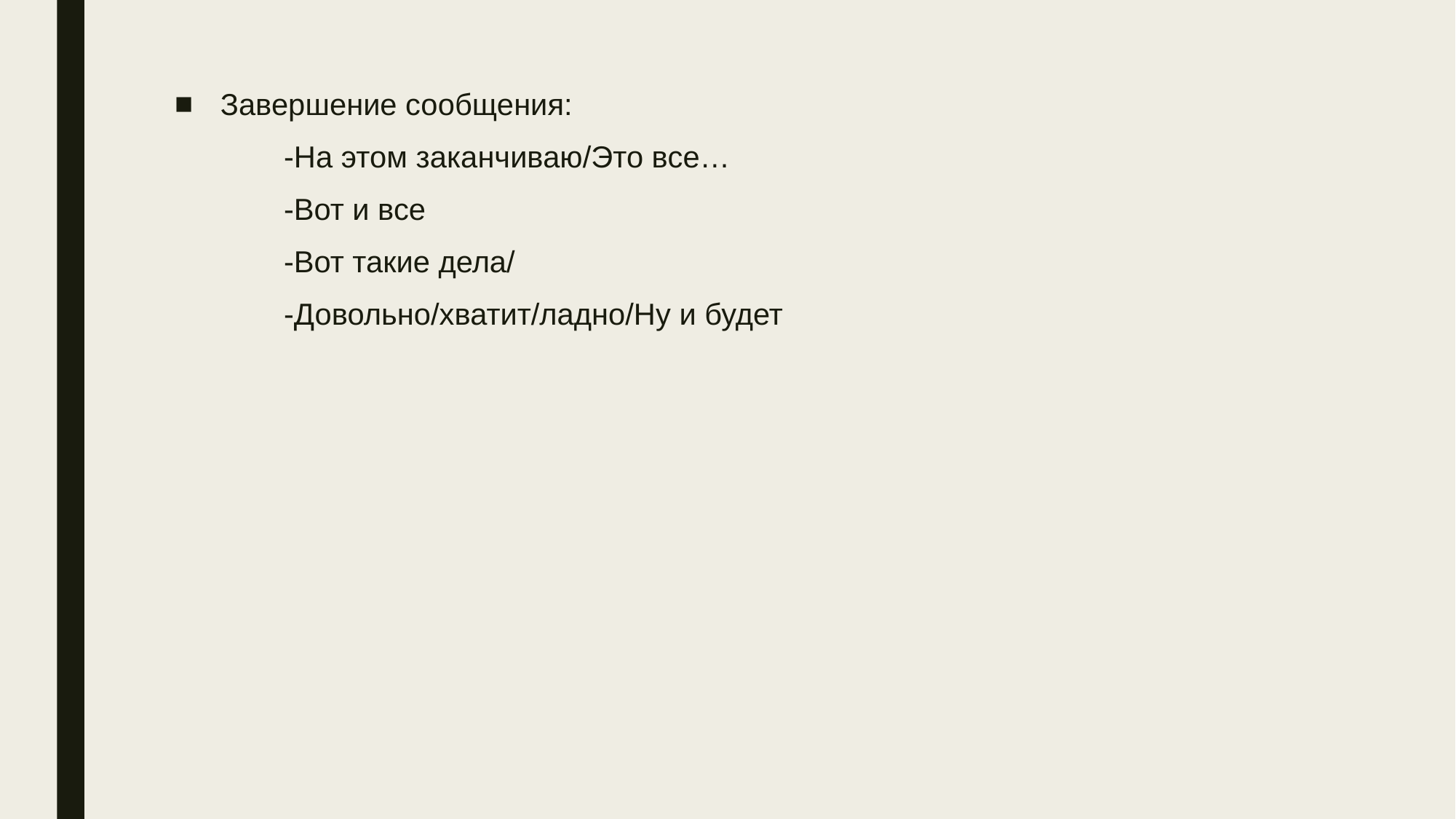

Завершение сообщения:
	-На этом заканчиваю/Это все…
	-Вот и все
	-Вот такие дела/
	-Довольно/хватит/ладно/Ну и будет